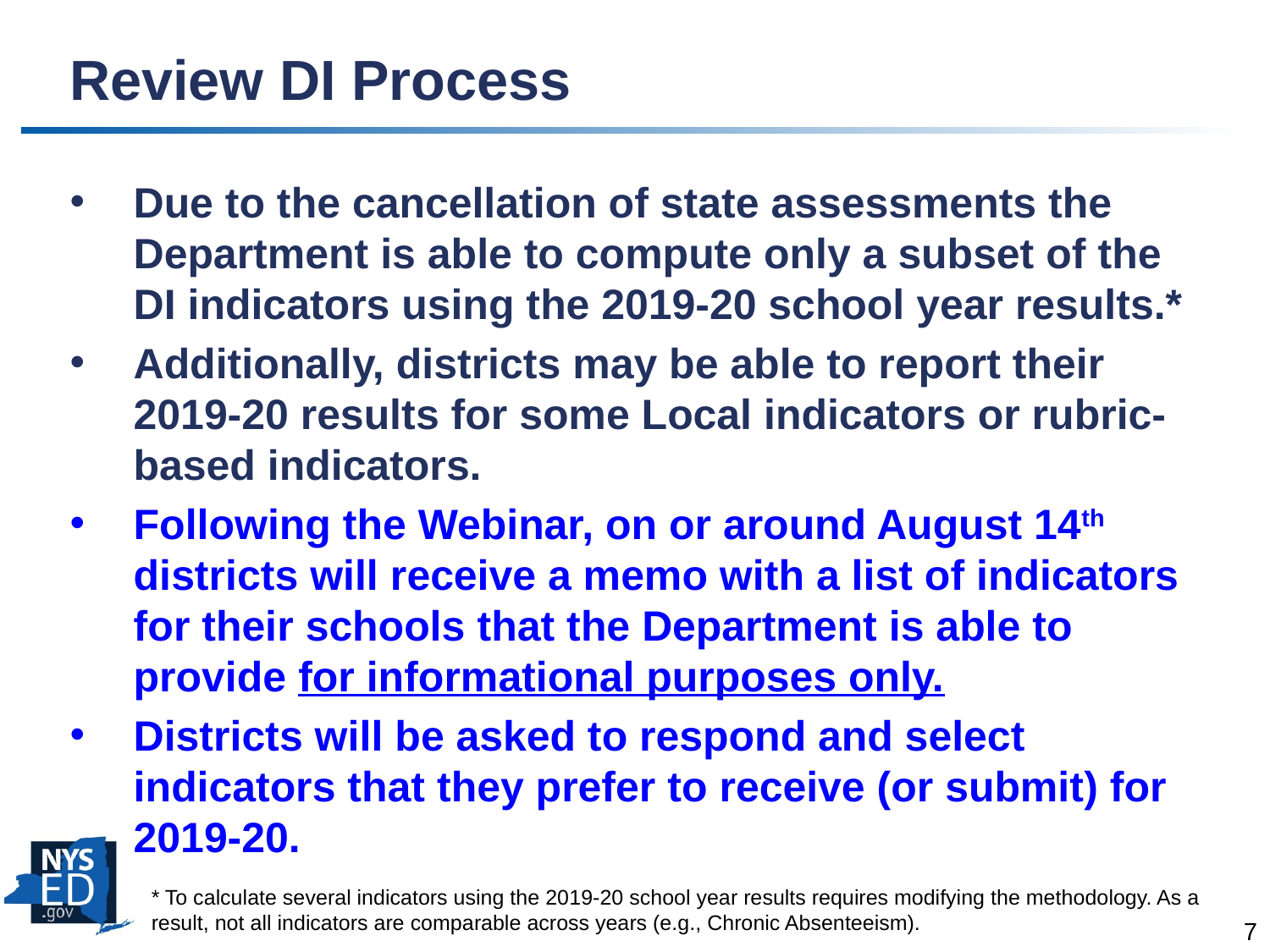

# Review DI Process
Due to the cancellation of state assessments the Department is able to compute only a subset of the DI indicators using the 2019-20 school year results.*
Additionally, districts may be able to report their 2019-20 results for some Local indicators or rubric-based indicators.
Following the Webinar, on or around August 14th districts will receive a memo with a list of indicators for their schools that the Department is able to provide for informational purposes only.
Districts will be asked to respond and select indicators that they prefer to receive (or submit) for 2019-20.
* To calculate several indicators using the 2019-20 school year results requires modifying the methodology. As a result, not all indicators are comparable across years (e.g., Chronic Absenteeism).
7